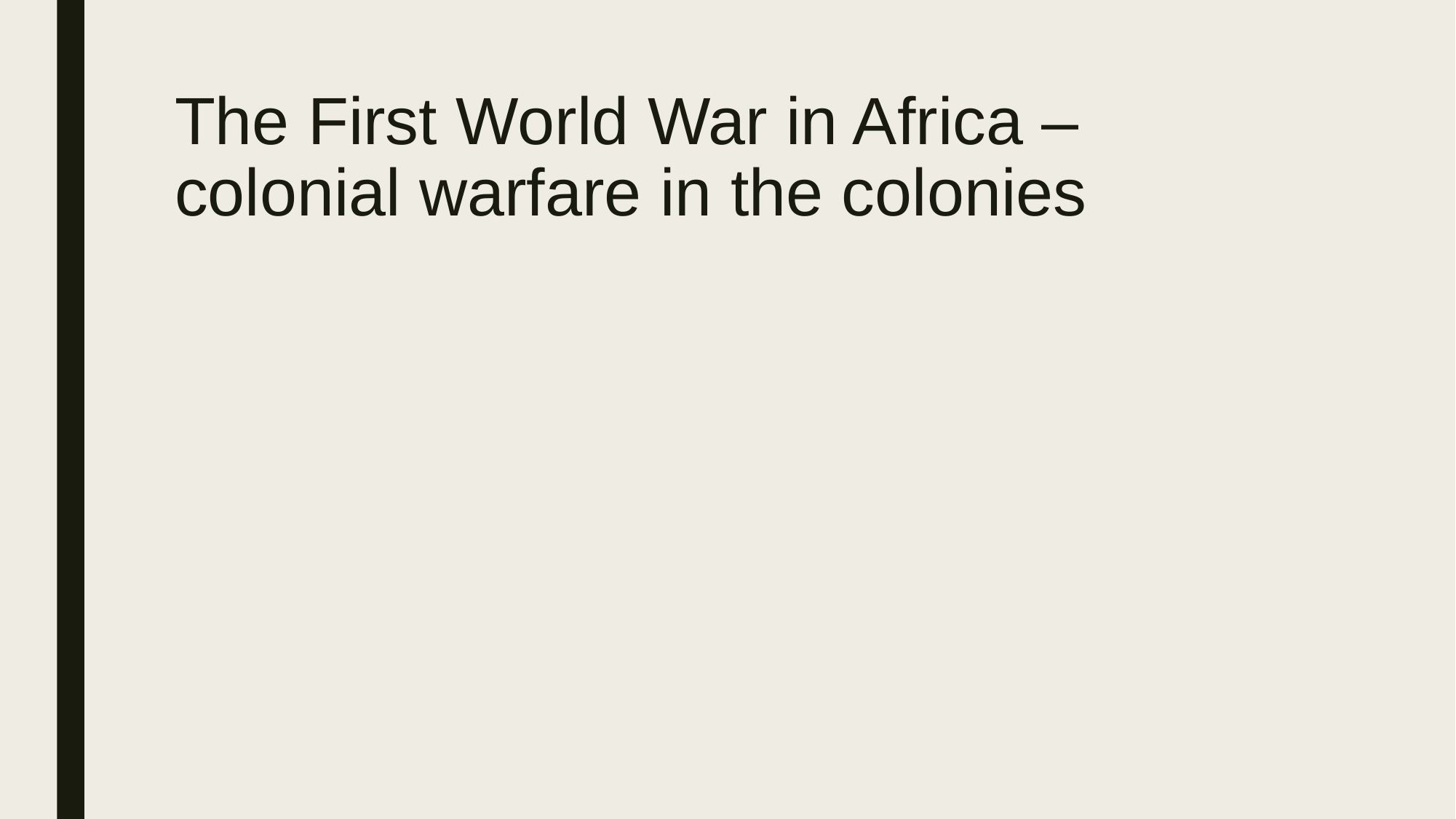

# The First World War in Africa – colonial warfare in the colonies